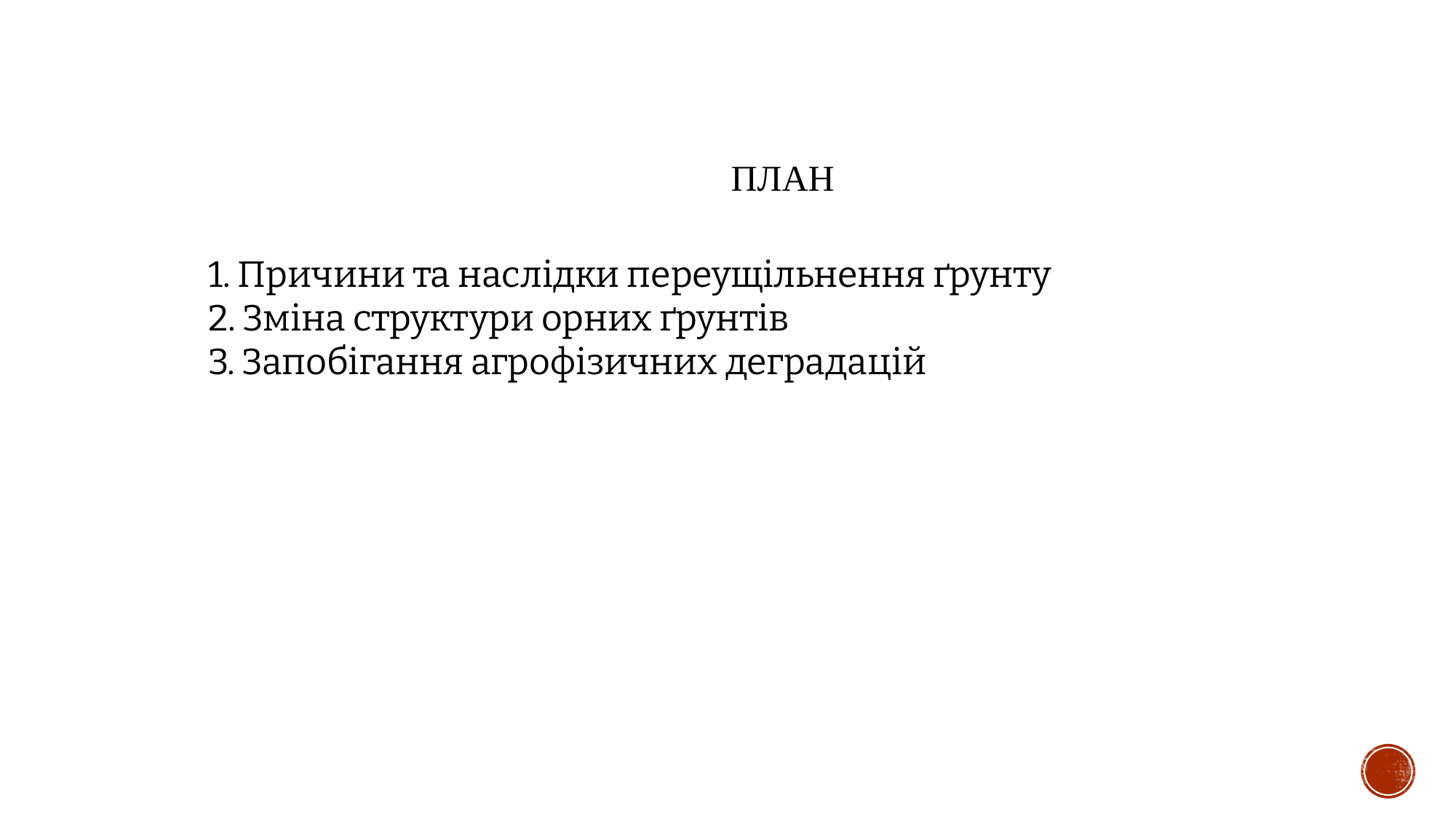

ПЛАН

1. Причини та наслідки переущільнення ґрунту
2. Зміна структури орних ґрунтів
3. Запобігання агрофізичних деградацій